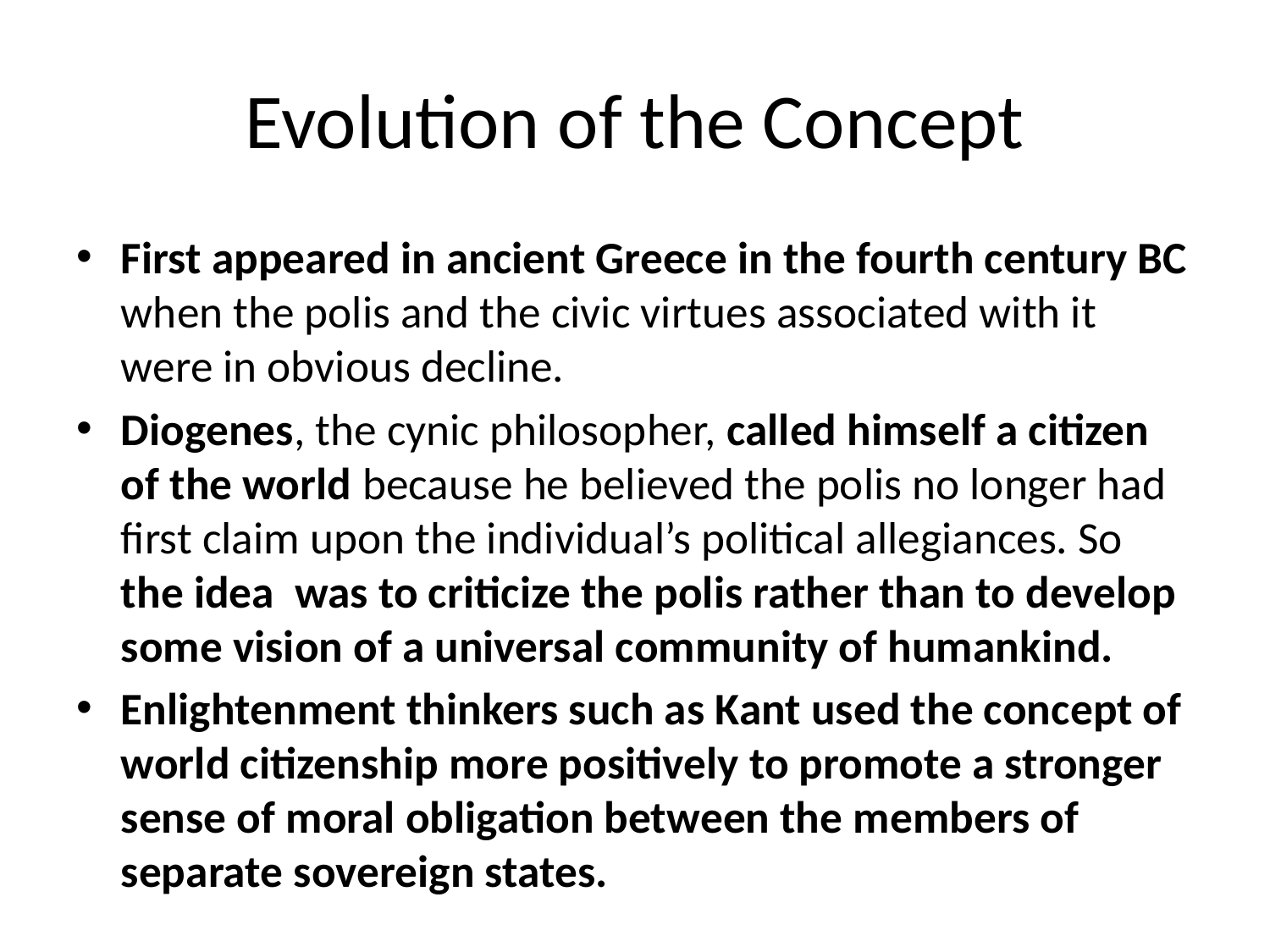

# Evolution of the Concept
First appeared in ancient Greece in the fourth century BC when the polis and the civic virtues associated with it were in obvious decline.
Diogenes, the cynic philosopher, called himself a citizen of the world because he believed the polis no longer had first claim upon the individual’s political allegiances. So the idea  was to criticize the polis rather than to develop some vision of a universal community of humankind.
Enlightenment thinkers such as Kant used the concept of world citizenship more positively to promote a stronger sense of moral obligation between the members of separate sovereign states.